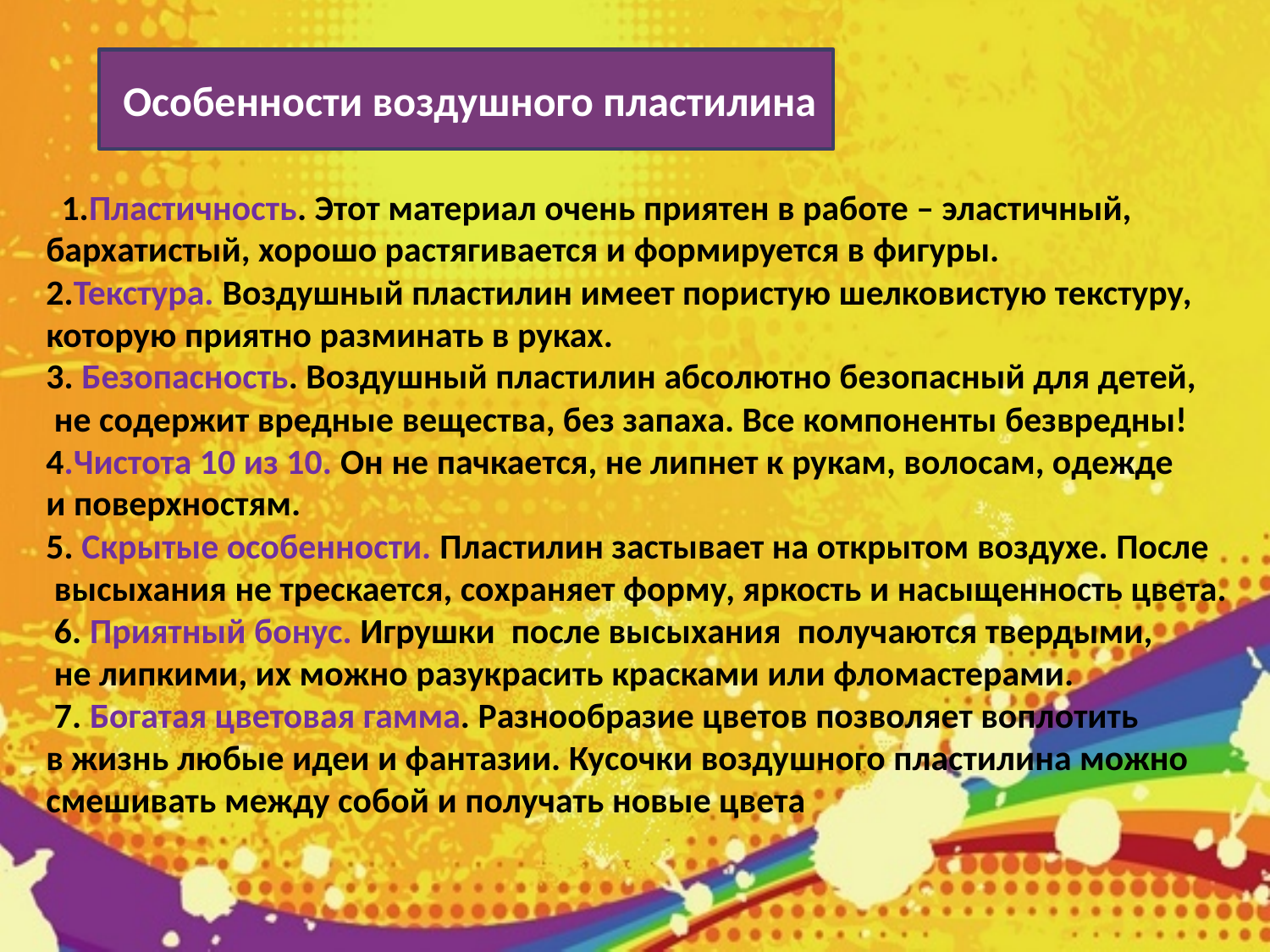

Особенности воздушного пластилина
  1.Пластичность. Этот материал очень приятен в работе – эластичный,
бархатистый, хорошо растягивается и формируется в фигуры.
2.Текстура. Воздушный пластилин имеет пористую шелковистую текстуру,
которую приятно разминать в руках.
3. Безопасность. Воздушный пластилин абсолютно безопасный для детей,
 не содержит вредные вещества, без запаха. Все компоненты безвредны!
4.Чистота 10 из 10. Он не пачкается, не липнет к рукам, волосам, одежде
и поверхностям.
5. Скрытые особенности. Пластилин застывает на открытом воздухе. После
 высыхания не трескается, сохраняет форму, яркость и насыщенность цвета.
 6. Приятный бонус. Игрушки  после высыхания  получаются твердыми,
 не липкими, их можно разукрасить красками или фломастерами.
 7. Богатая цветовая гамма. Разнообразие цветов позволяет воплотить
в жизнь любые идеи и фантазии. Кусочки воздушного пластилина можно
смешивать между собой и получать новые цвета